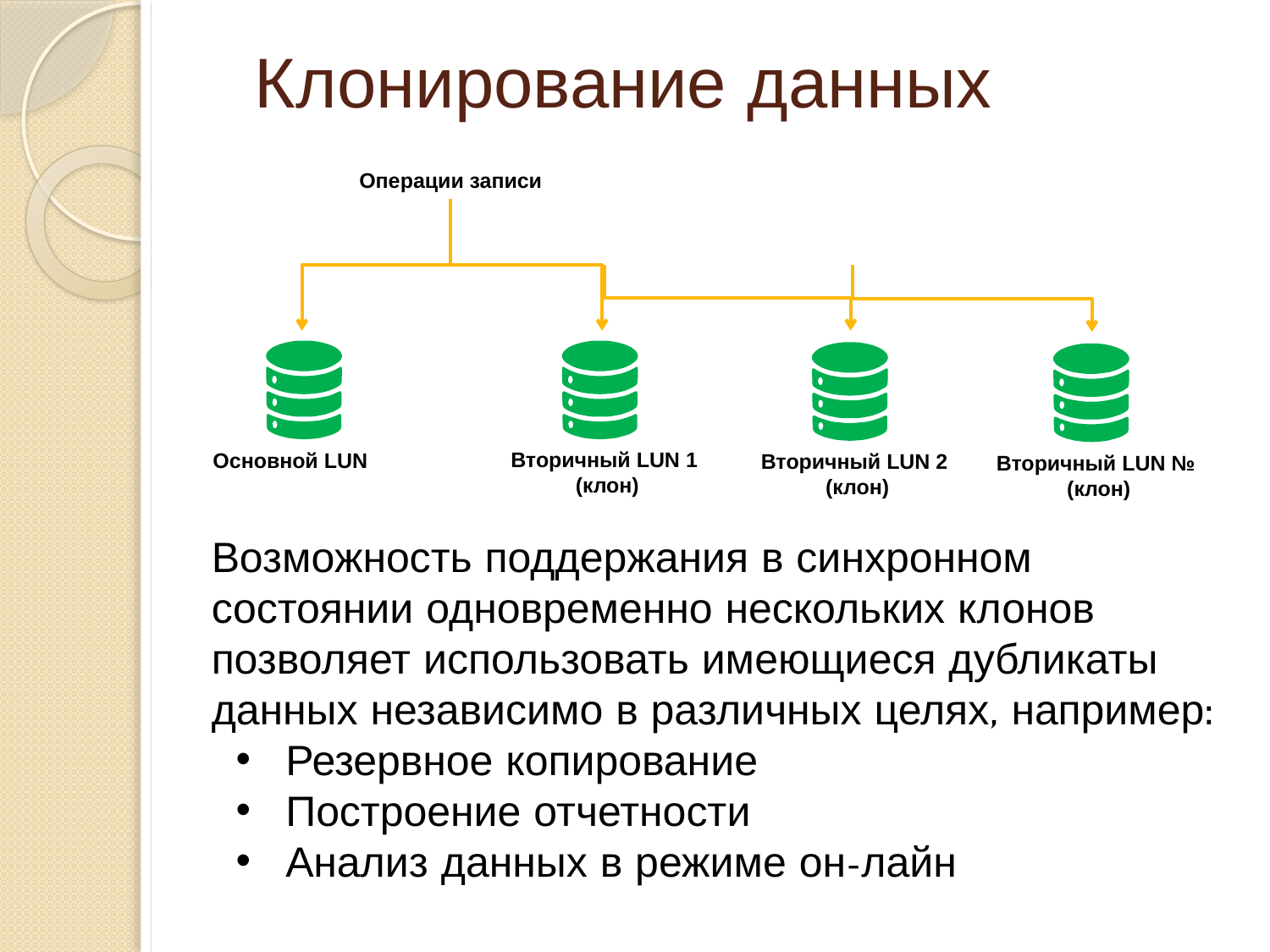

# Клонирование данных
Операции записи

Основной LUN
Вторичный LUN 1  (клон)

Вторичный LUN 2  (клон)
Вторичный LUN №  (клон)
Возможность поддержания в синхронном состоянии одновременно нескольких клонов позволяет использовать имеющиеся дубликаты данных независимо в различных целях, например:
Резервное копирование
Построение отчетности
Анализ данных в режиме он-лайн